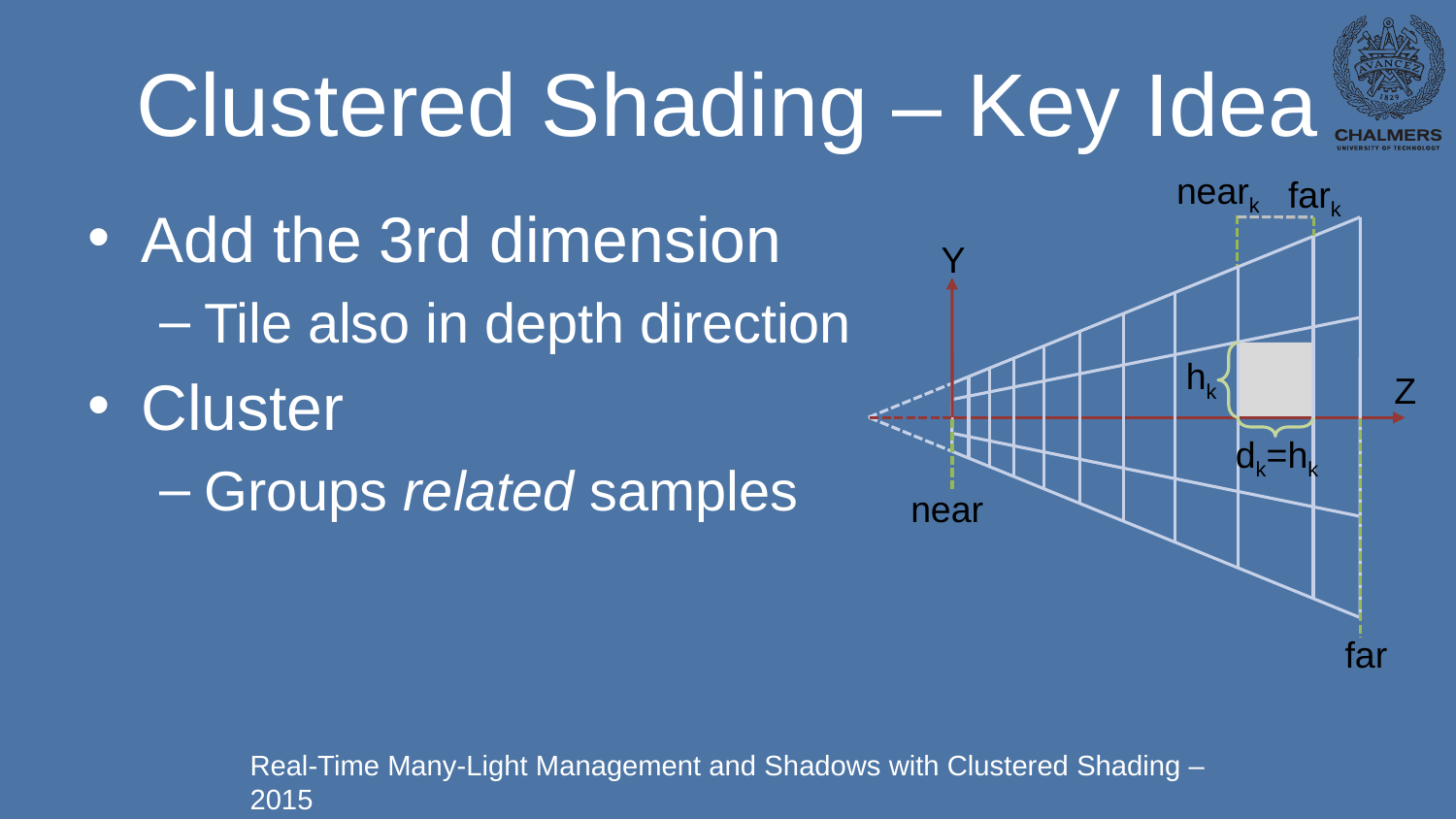

# Clustered Shading – Key Idea
neark
fark
Y

hk
Z

dk=hk
near
far
Add the 3rd dimension
Tile also in depth direction
Cluster
Groups related samples